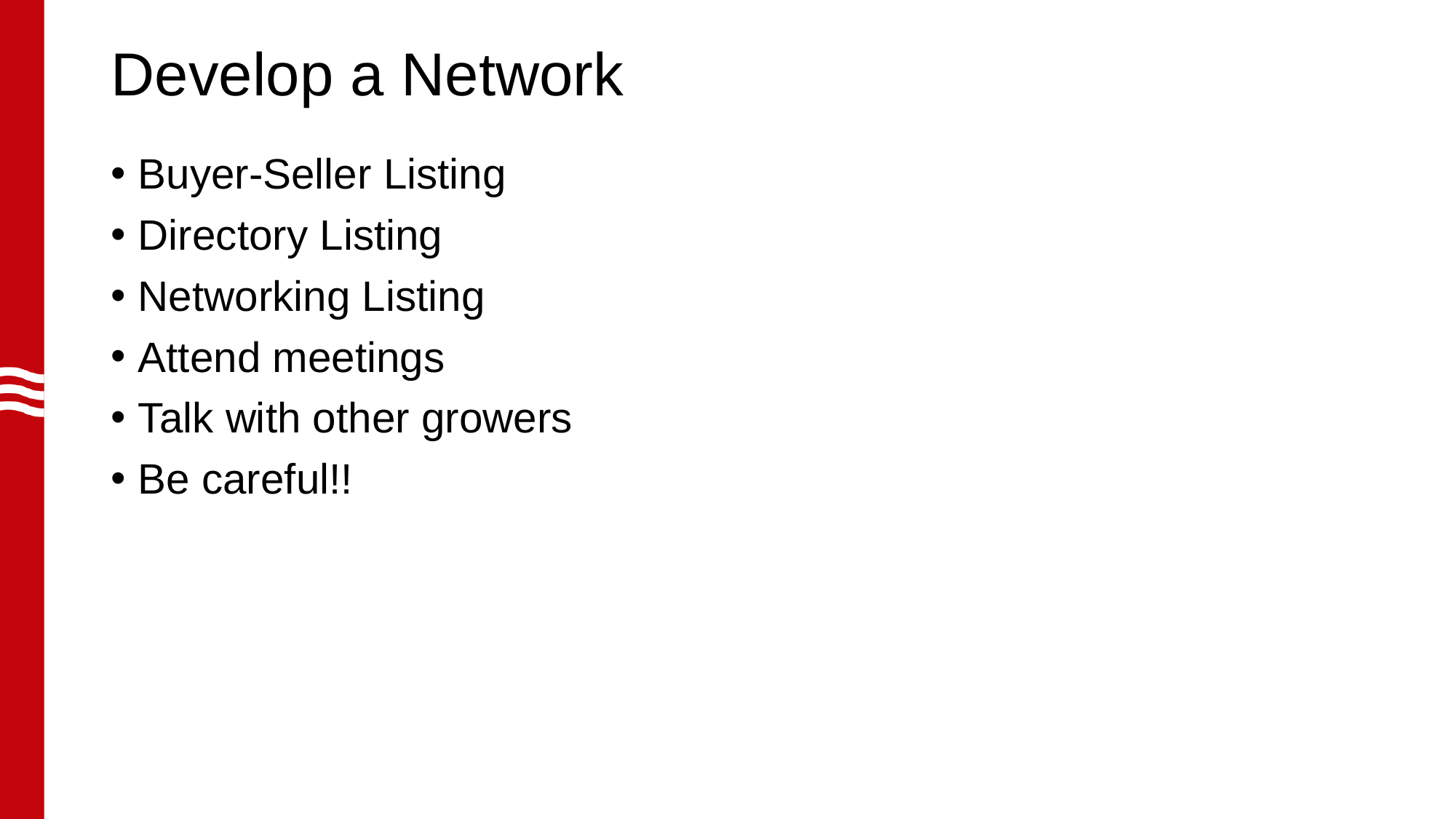

# Develop a Network
Buyer-Seller Listing
Directory Listing
Networking Listing
Attend meetings
Talk with other growers
Be careful!!